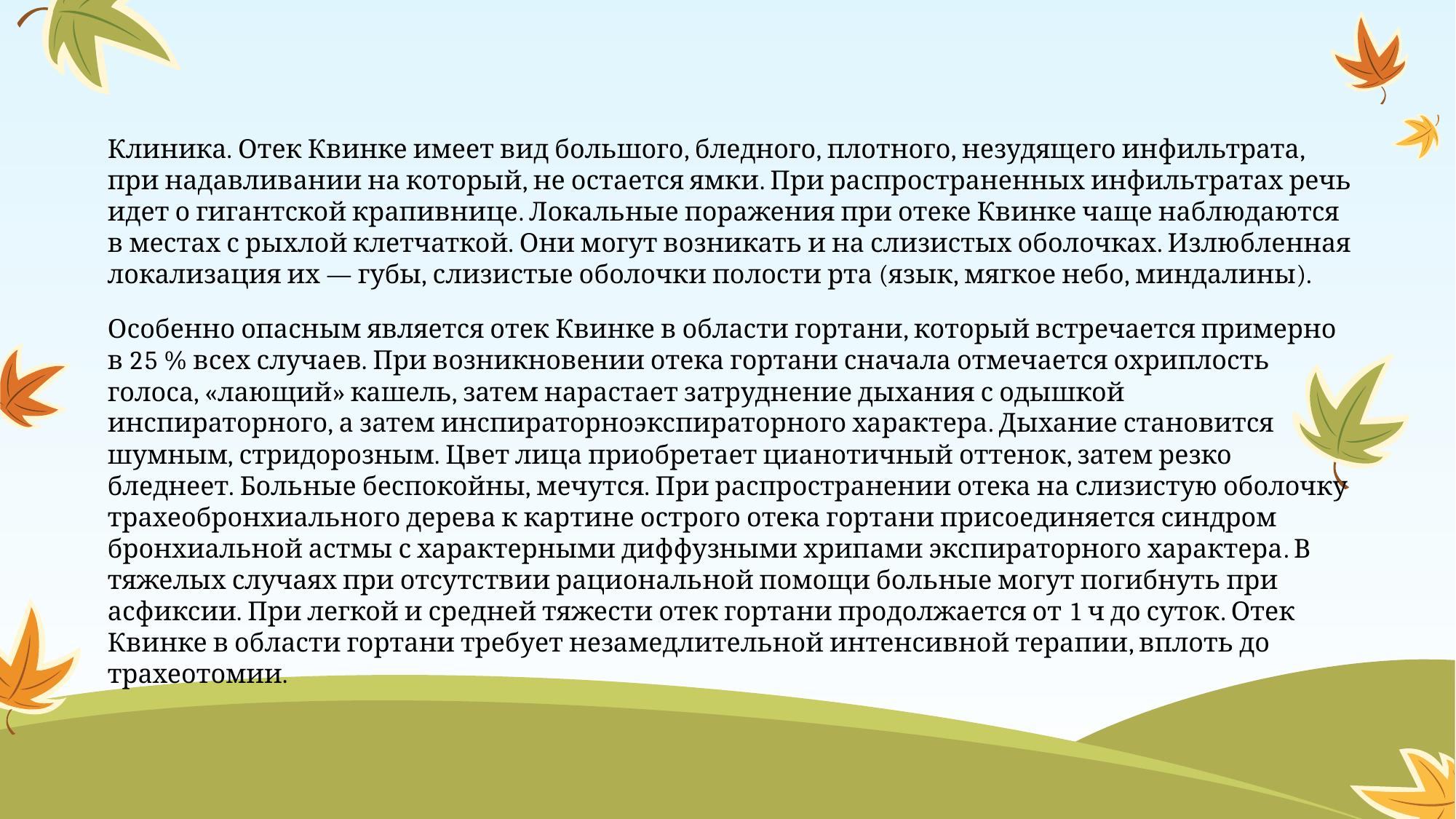

Клиника. Отек Квинке имеет вид большого, бледного, плотного, незудящего инфильтрата, при надавливании на который, не остается ямки. При распространенных инфильтратах речь идет о гигантской крапивнице. Локальные поражения при отеке Квинке чаще наблюдаются в местах с рыхлой клетчаткой. Они могут возникать и на слизистых оболочках. Излюбленная локализация их — губы, слизистые оболочки полости рта (язык, мягкое небо, миндалины).
Особенно опасным является отек Квинке в области гортани, который встречается примерно в 25 % всех случаев. При возникновении отека гортани сначала отмечается охриплость голоса, «лающий» кашель, затем нарастает затруднение дыхания с одышкой инспираторного, а затем инспираторноэкспираторного характера. Дыхание становится шумным, стридорозным. Цвет лица приобретает цианотичный оттенок, затем резко бледнеет. Больные беспокойны, мечутся. При распространении отека на слизистую оболочку трахеобронхиального дерева к картине острого отека гортани присоединяется синдром бронхиальной астмы с характерными диффузными хрипами экспираторного характера. В тяжелых случаях при отсутствии рациональной помощи больные могут погибнуть при асфиксии. При легкой и средней тяжести отек гортани продолжается от 1 ч до суток. Отек Квинке в области гортани требует незамедлительной интенсивной терапии, вплоть до трахеотомии.